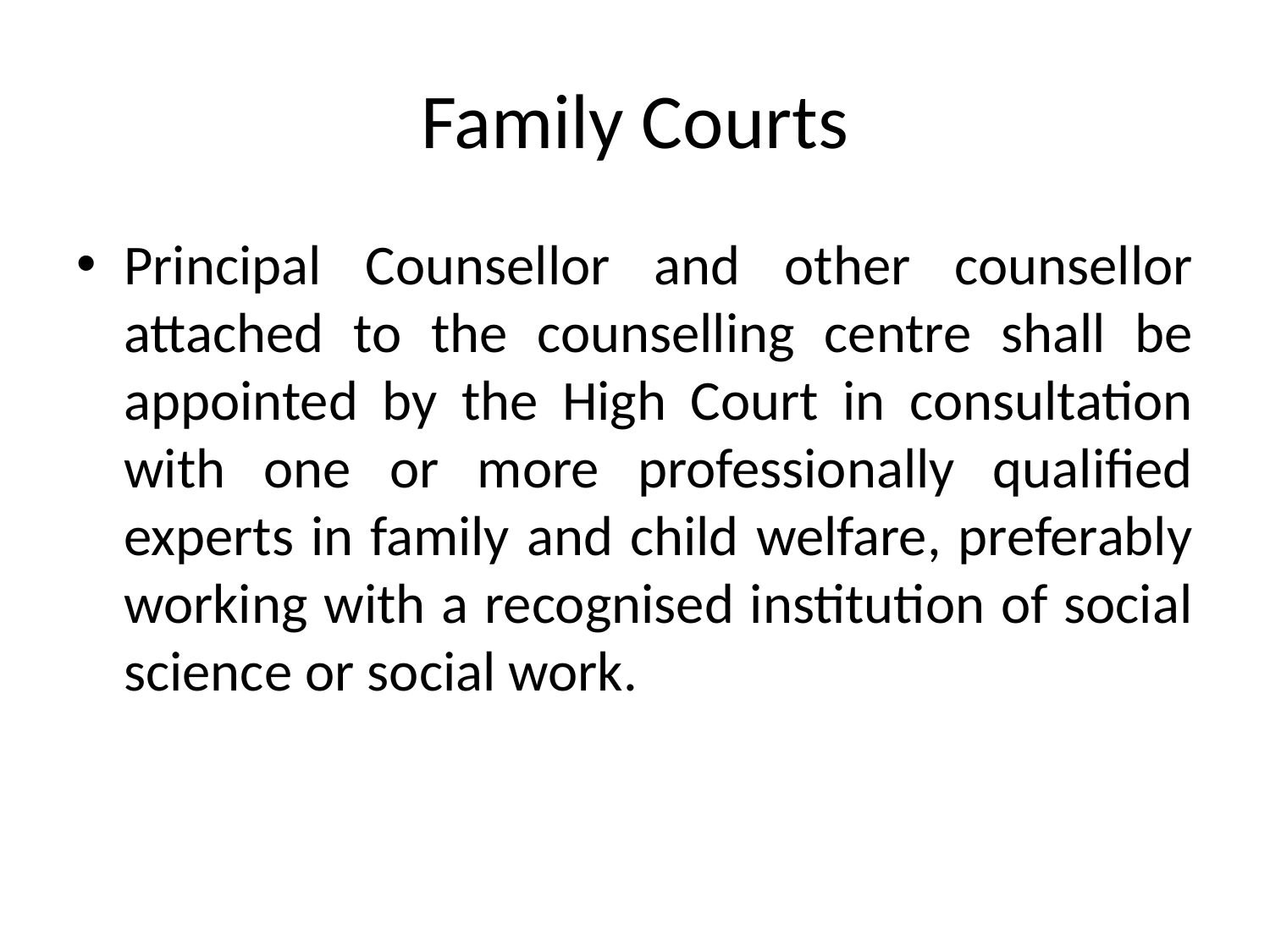

# Family Courts
Principal Counsellor and other counsellor attached to the counselling centre shall be appointed by the High Court in consultation with one or more professionally qualified experts in family and child welfare, preferably working with a recognised institution of social science or social work.